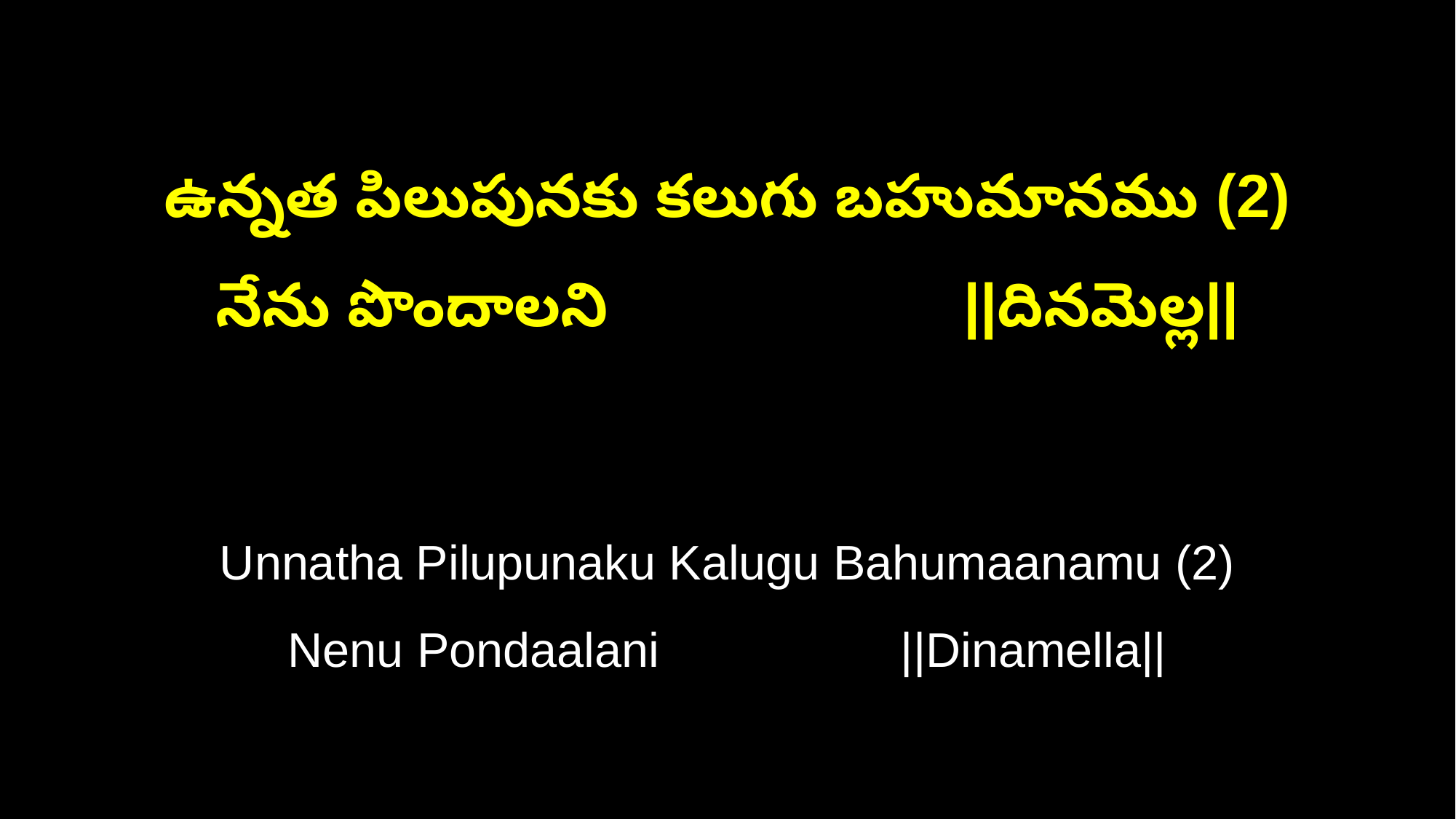

ఉన్నత పిలుపునకు కలుగు బహుమానము (2)
నేను పొందాలని                     ||దినమెల్ల||
Unnatha Pilupunaku Kalugu Bahumaanamu (2)
Nenu Pondaalani                  ||Dinamella||